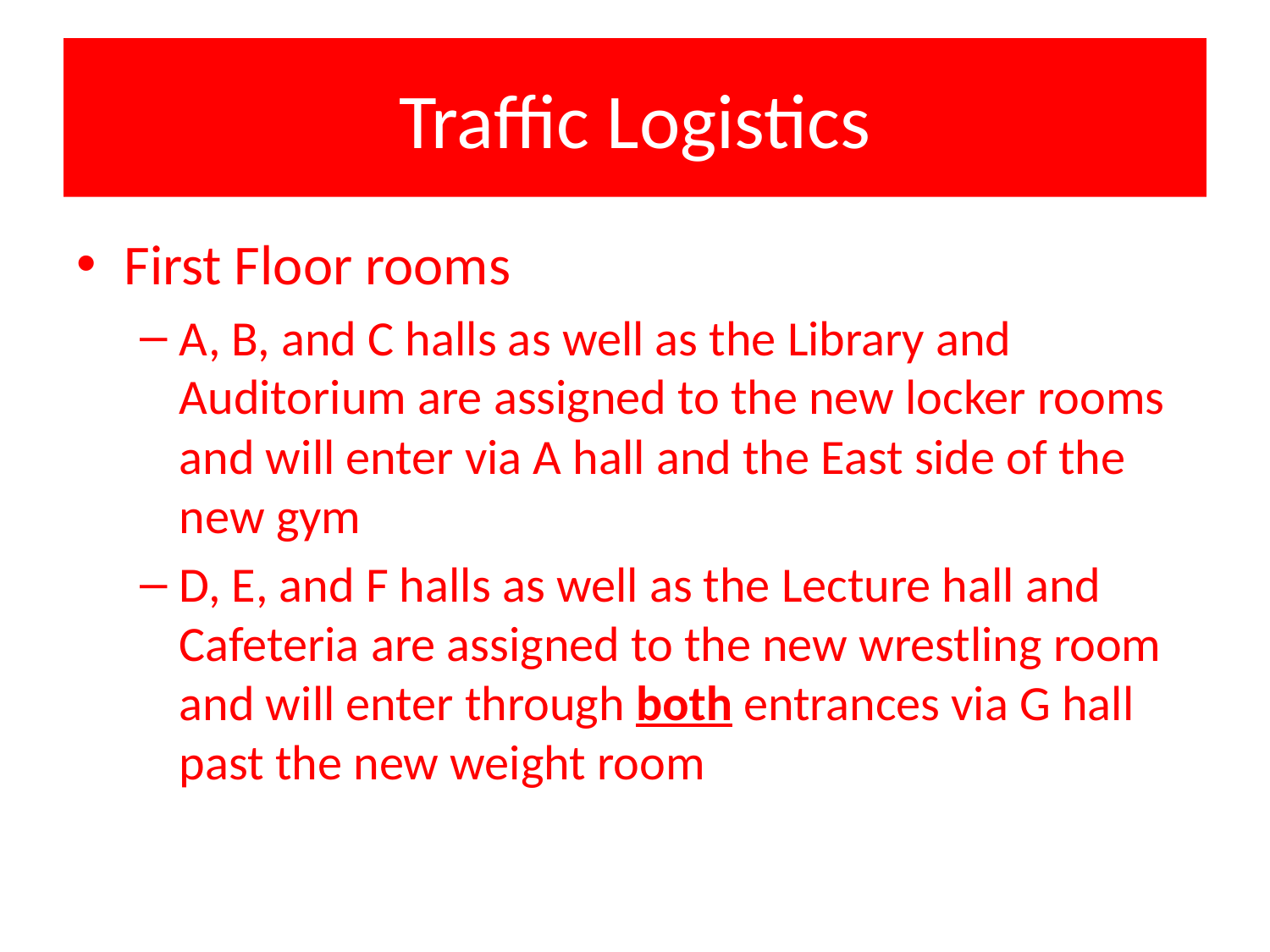

# Traffic Logistics
First Floor rooms
A, B, and C halls as well as the Library and Auditorium are assigned to the new locker rooms and will enter via A hall and the East side of the new gym
D, E, and F halls as well as the Lecture hall and Cafeteria are assigned to the new wrestling room and will enter through both entrances via G hall past the new weight room